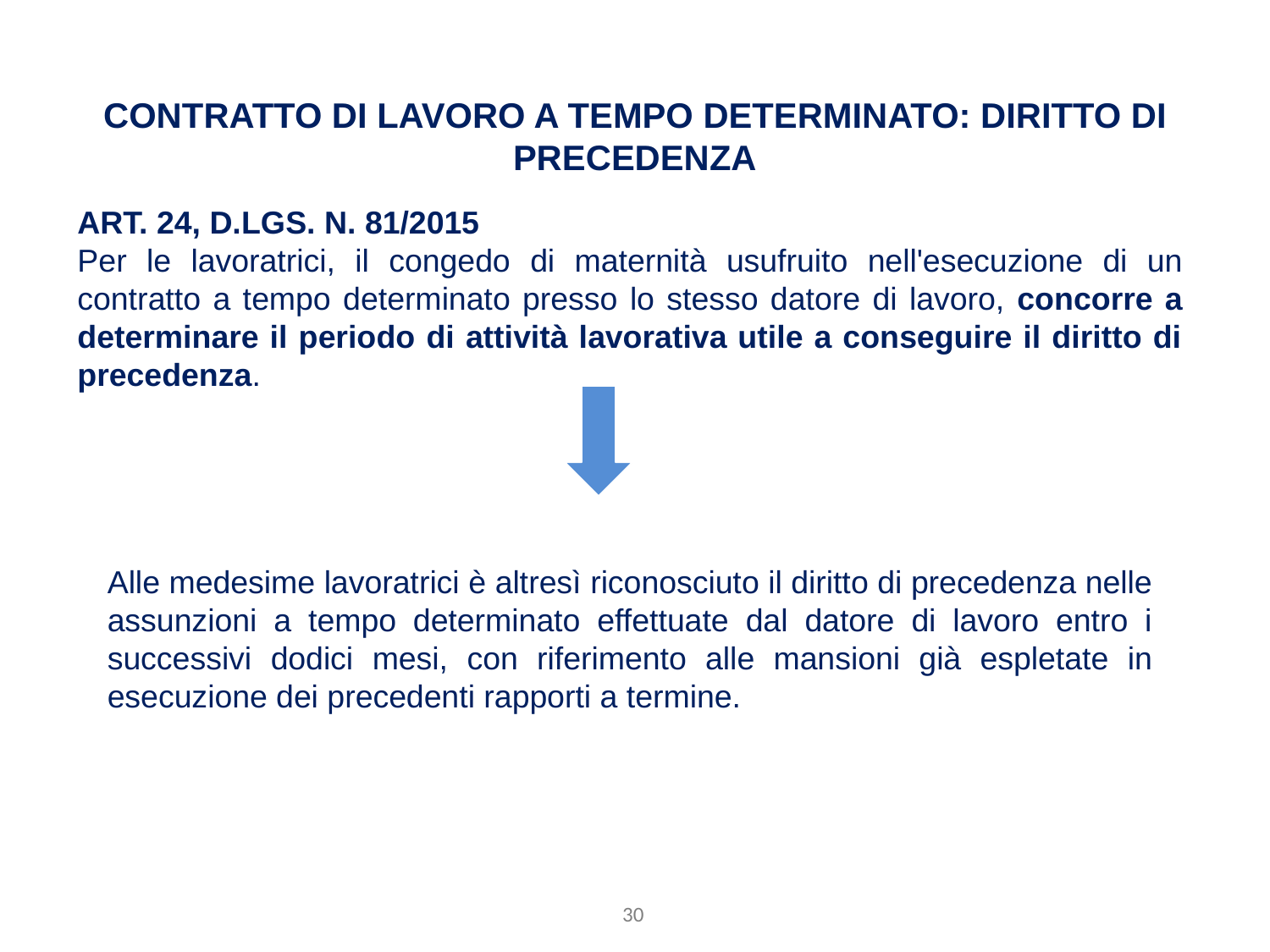

# CONTRATTO DI LAVORO A TEMPO DETERMINATO: DIRITTO DI PRECEDENZA
ART. 24, D.LGS. N. 81/2015
Per le lavoratrici, il congedo di maternità usufruito nell'esecuzione di un contratto a tempo determinato presso lo stesso datore di lavoro, concorre a determinare il periodo di attività lavorativa utile a conseguire il diritto di precedenza.

Alle medesime lavoratrici è altresì riconosciuto il diritto di precedenza nelle assunzioni a tempo determinato effettuate dal datore di lavoro entro i successivi dodici mesi, con riferimento alle mansioni già espletate in esecuzione dei precedenti rapporti a termine.
30